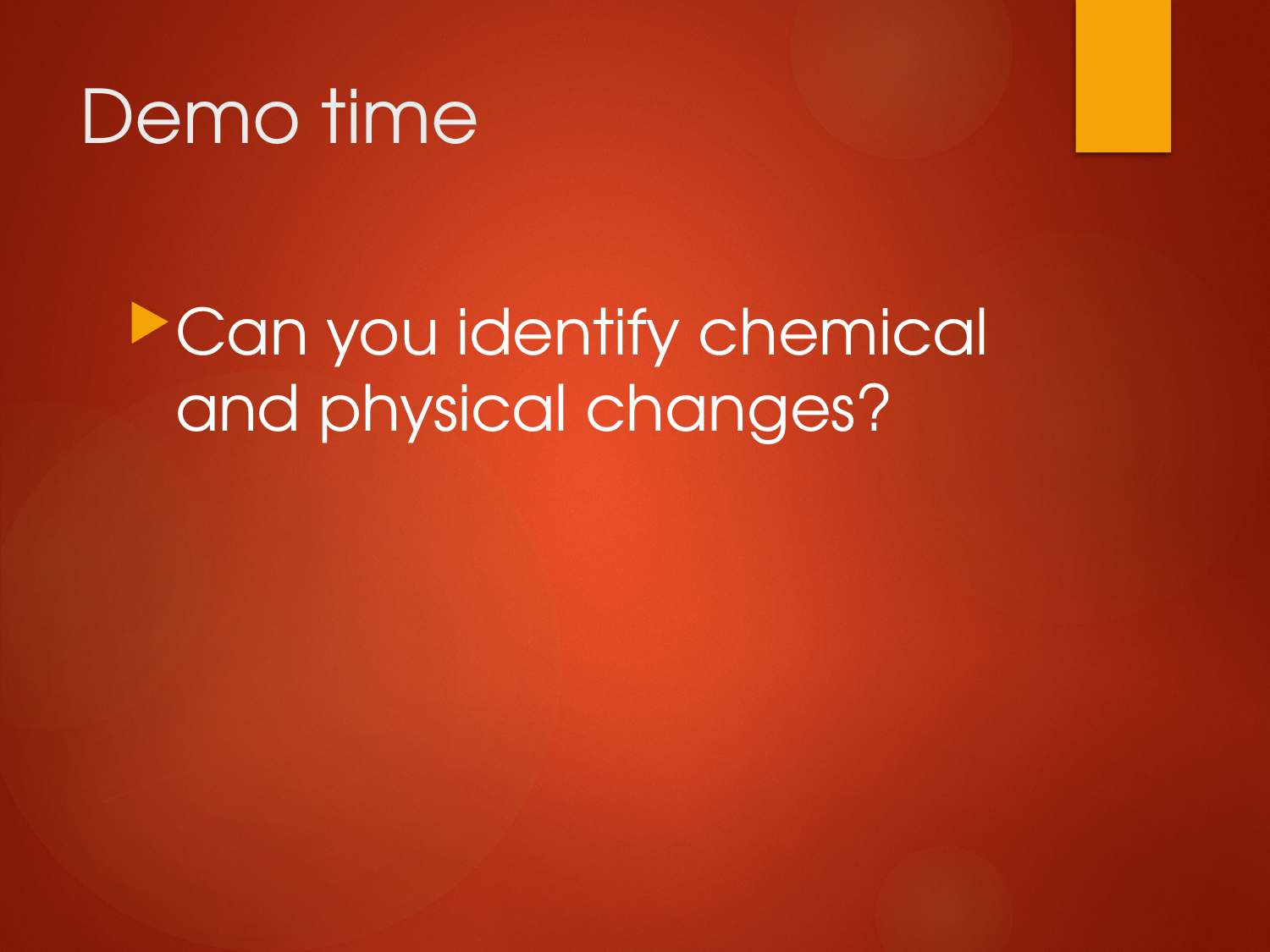

# Demo time
Can you identify chemical and physical changes?